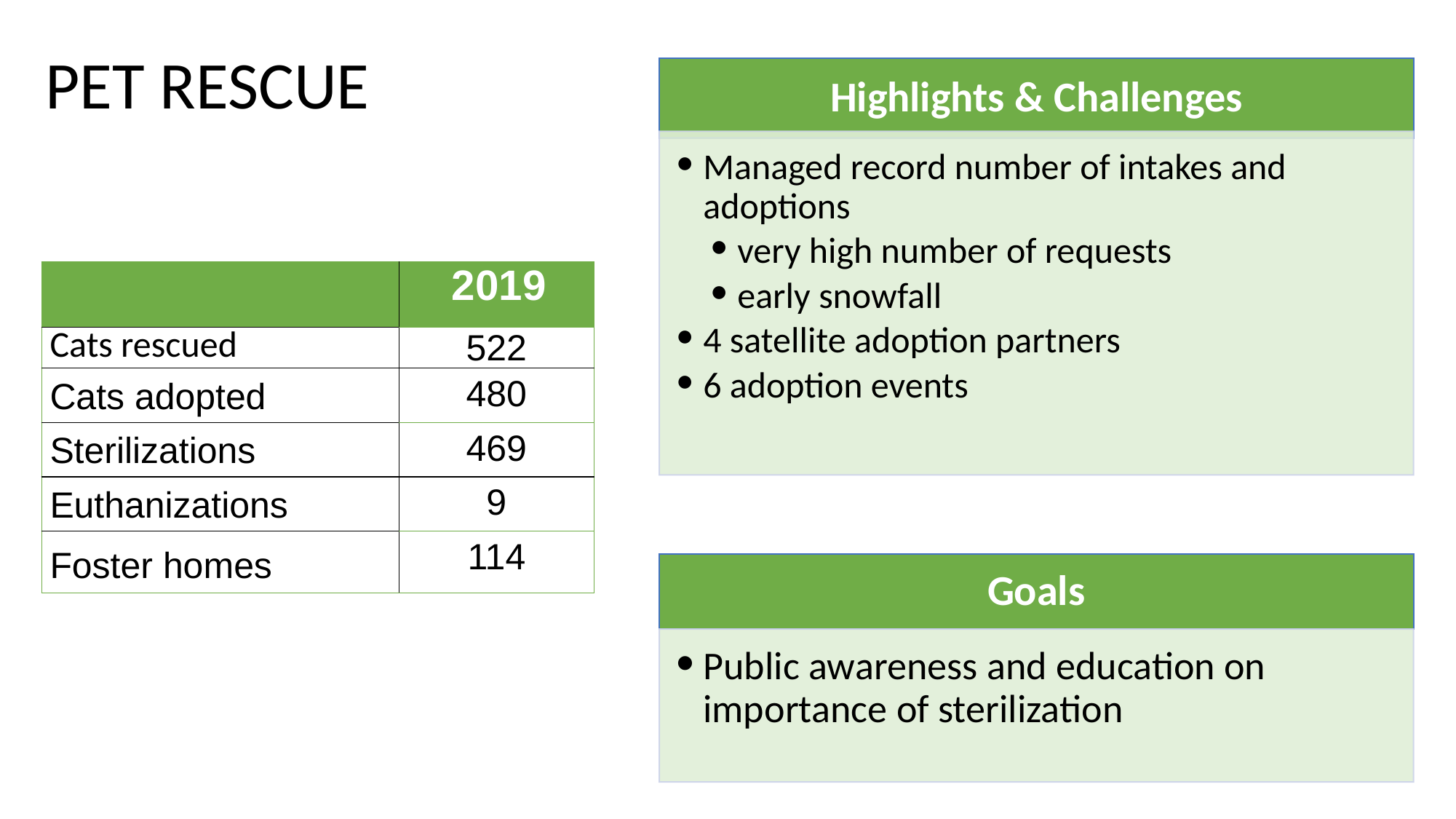

# PET RESCUE
Highlights & Challenges
Managed record number of intakes and adoptions
very high number of requests
early snowfall
4 satellite adoption partners
6 adoption events
|  | 2019 |
| --- | --- |
| Cats rescued | 522 |
| Cats adopted | 480 |
| Sterilizations | 469 |
| Euthanizations | 9 |
| Foster homes | 114 |
Goals
Public awareness and education on importance of sterilization